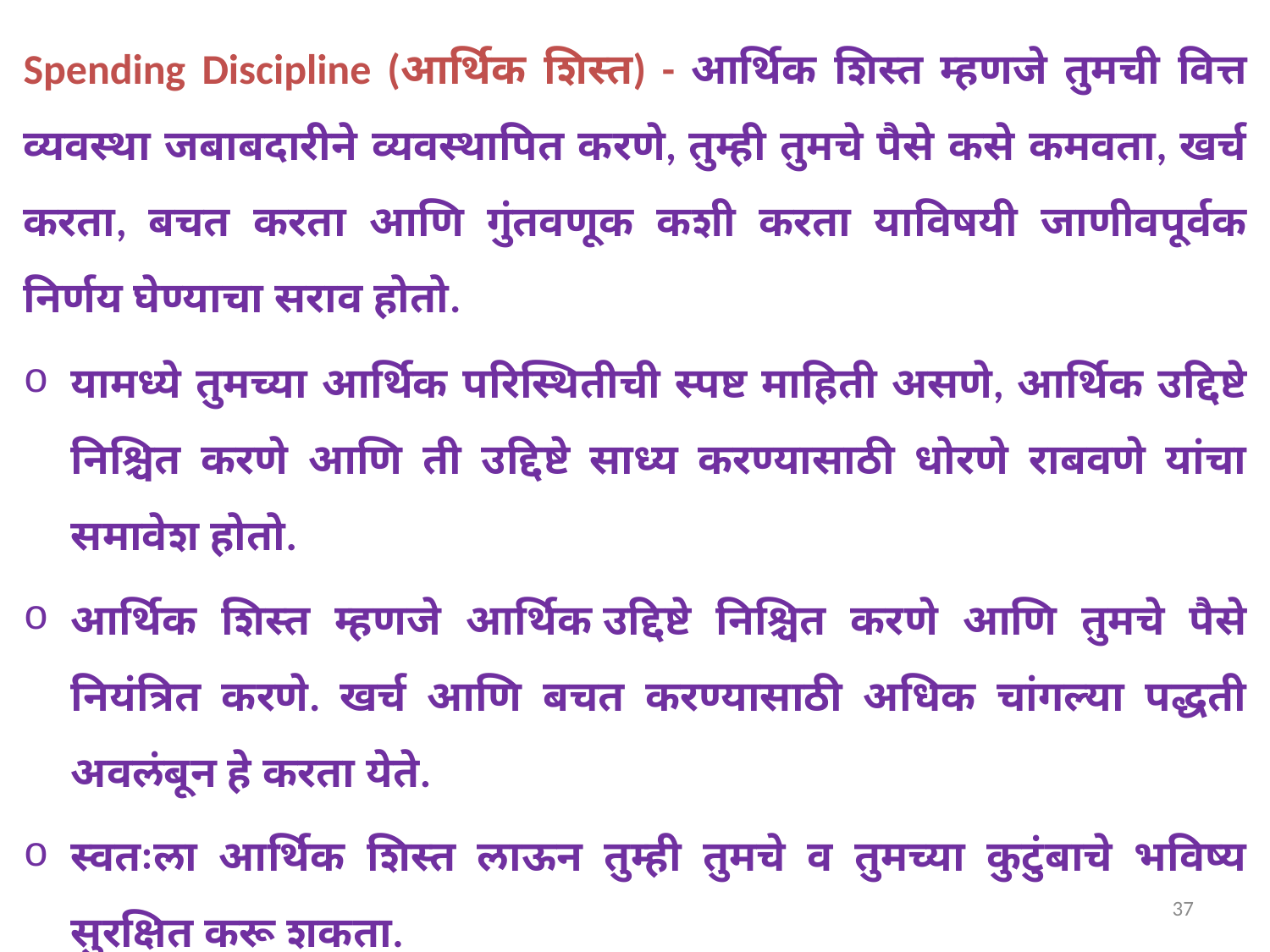

Spending Discipline (आर्थिक शिस्त) - आर्थिक शिस्त म्हणजे तुमची वित्त व्यवस्था जबाबदारीने व्यवस्थापित करणे, तुम्ही तुमचे पैसे कसे कमवता, खर्च करता, बचत करता आणि गुंतवणूक कशी करता याविषयी जाणीवपूर्वक निर्णय घेण्याचा सराव होतो.
यामध्ये तुमच्या आर्थिक परिस्थितीची स्पष्ट माहिती असणे, आर्थिक उद्दिष्टे निश्चित करणे आणि ती उद्दिष्टे साध्य करण्यासाठी धोरणे राबवणे यांचा समावेश होतो.
आर्थिक शिस्त म्हणजे आर्थिक उद्दिष्टे निश्चित करणे आणि तुमचे पैसे नियंत्रित करणे. खर्च आणि बचत करण्यासाठी अधिक चांगल्या पद्धती अवलंबून हे करता येते.
स्वतःला आर्थिक शिस्त लाऊन तुम्ही तुमचे व तुमच्या कुटुंबाचे भविष्य सुरक्षित करू शकता.
37